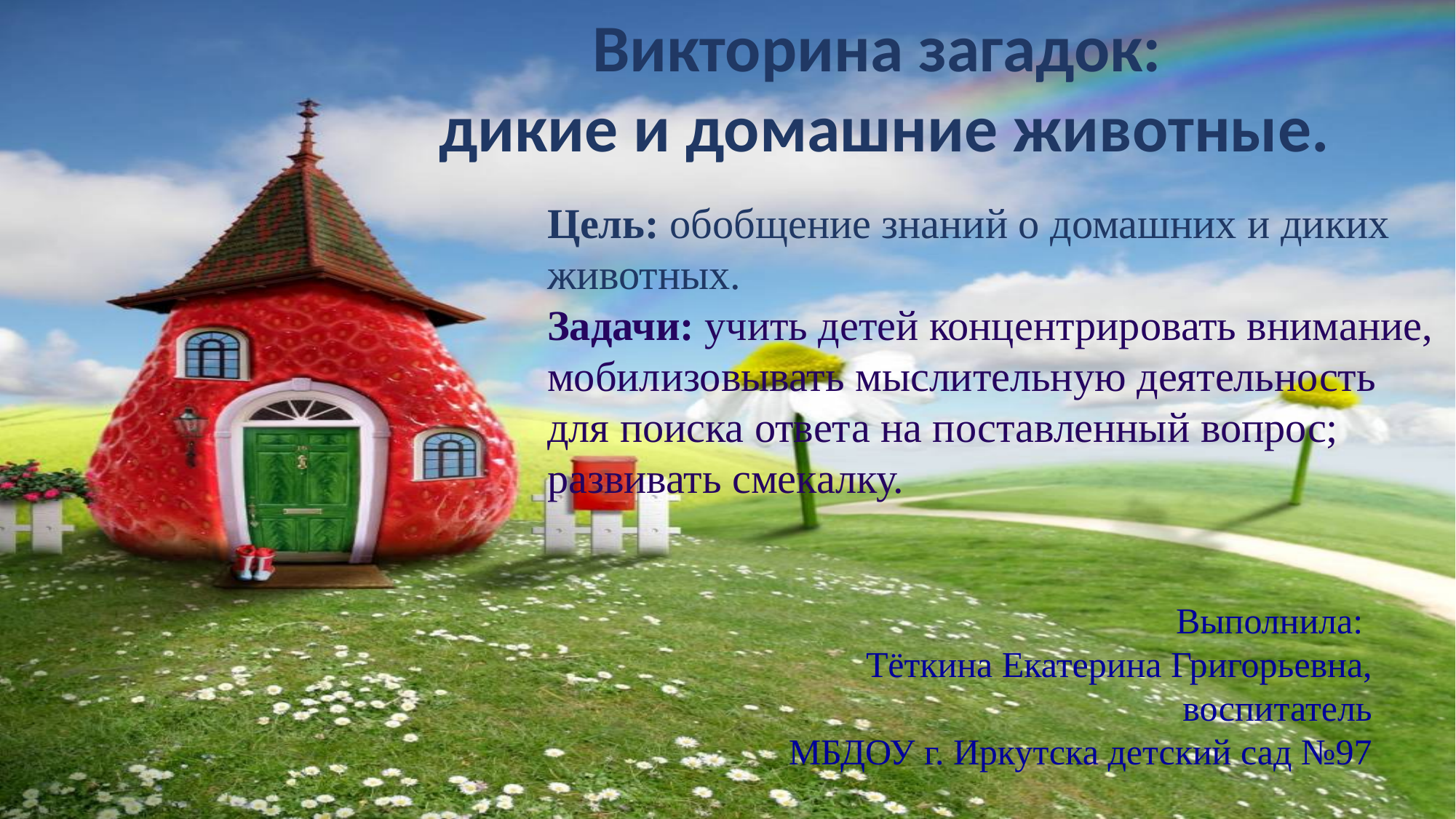

Викторина загадок:
дикие и домашние животные.
Цель: обобщение знаний о домашних и диких животных.
Задачи: учить детей концентрировать внимание, мобилизовывать мыслительную деятельность для поиска ответа на поставленный вопрос; развивать смекалку.
Выполнила:
Тёткина Екатерина Григорьевна, воспитатель
МБДОУ г. Иркутска детский сад №97